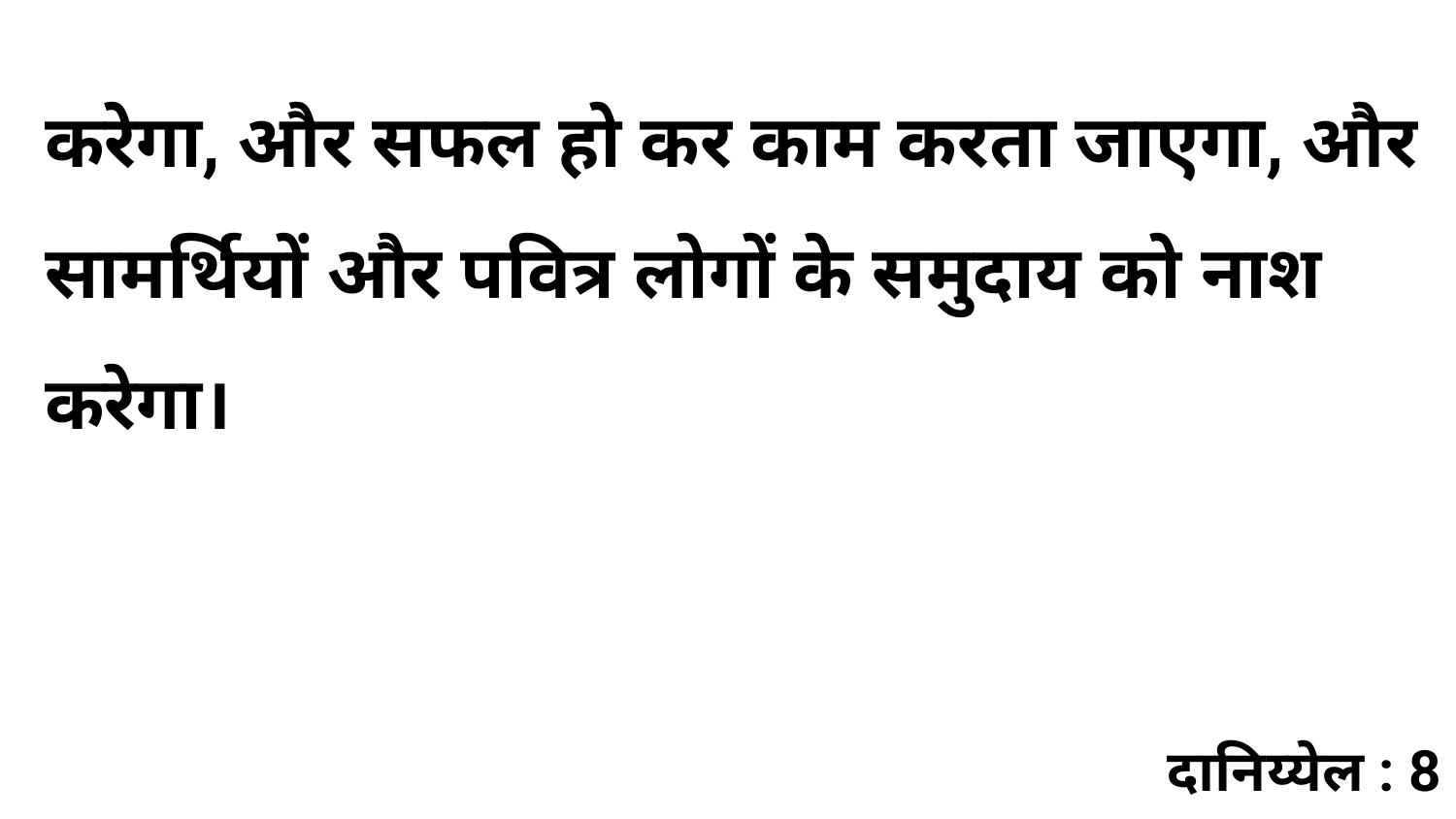

करेगा, और सफल हो कर काम करता जाएगा, और सामर्थियों और पवित्र लोगों के समुदाय को नाश करेगा।
दानिय्येल : 8